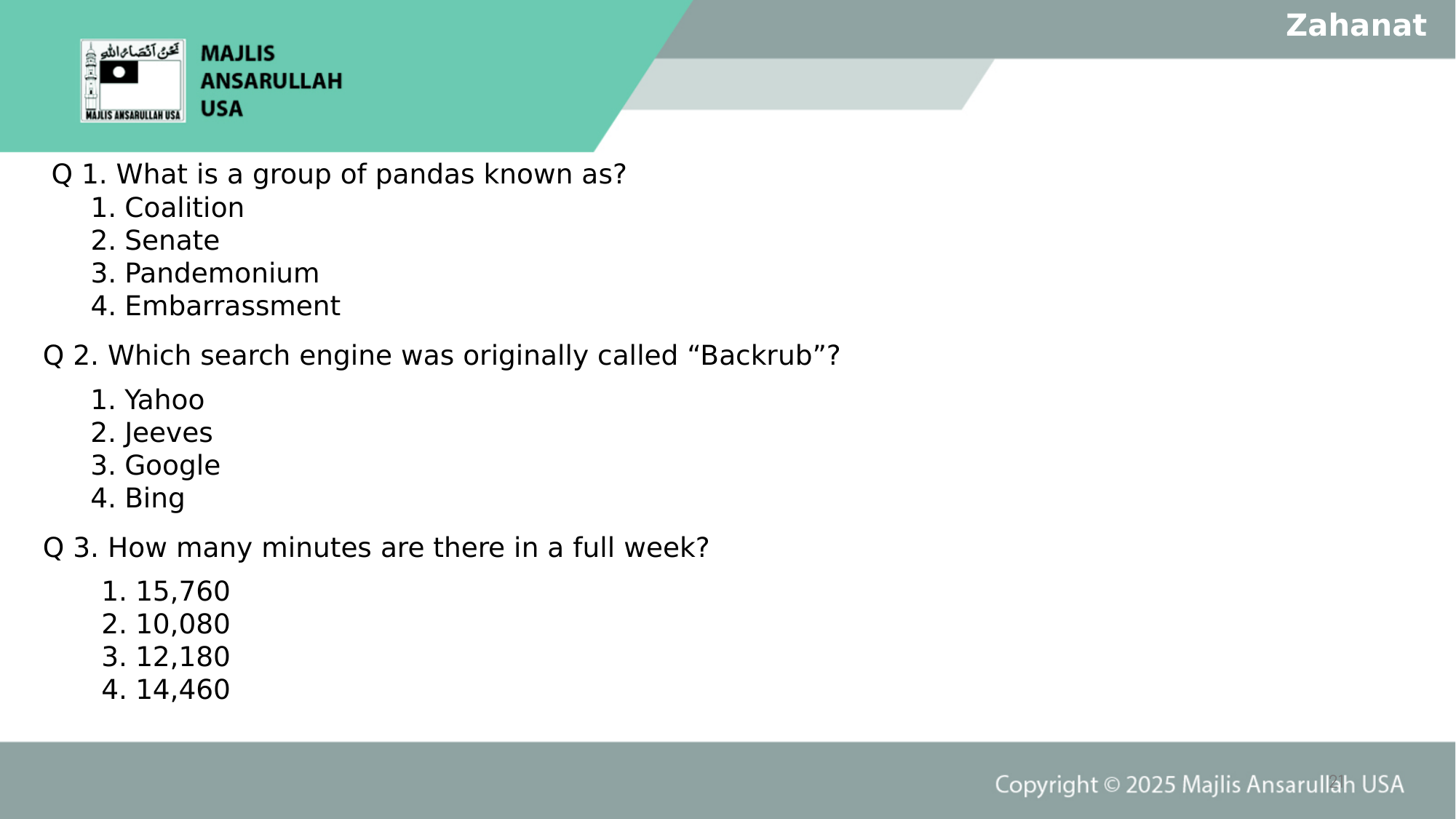

Zahanat
Q 1. What is a group of pandas known as?
Coalition
Senate
Pandemonium
Embarrassment
Q 2. Which search engine was originally called “Backrub”?
Yahoo
Jeeves
Google
Bing
Q 3. How many minutes are there in a full week?
15,760
10,080
12,180
14,460
21